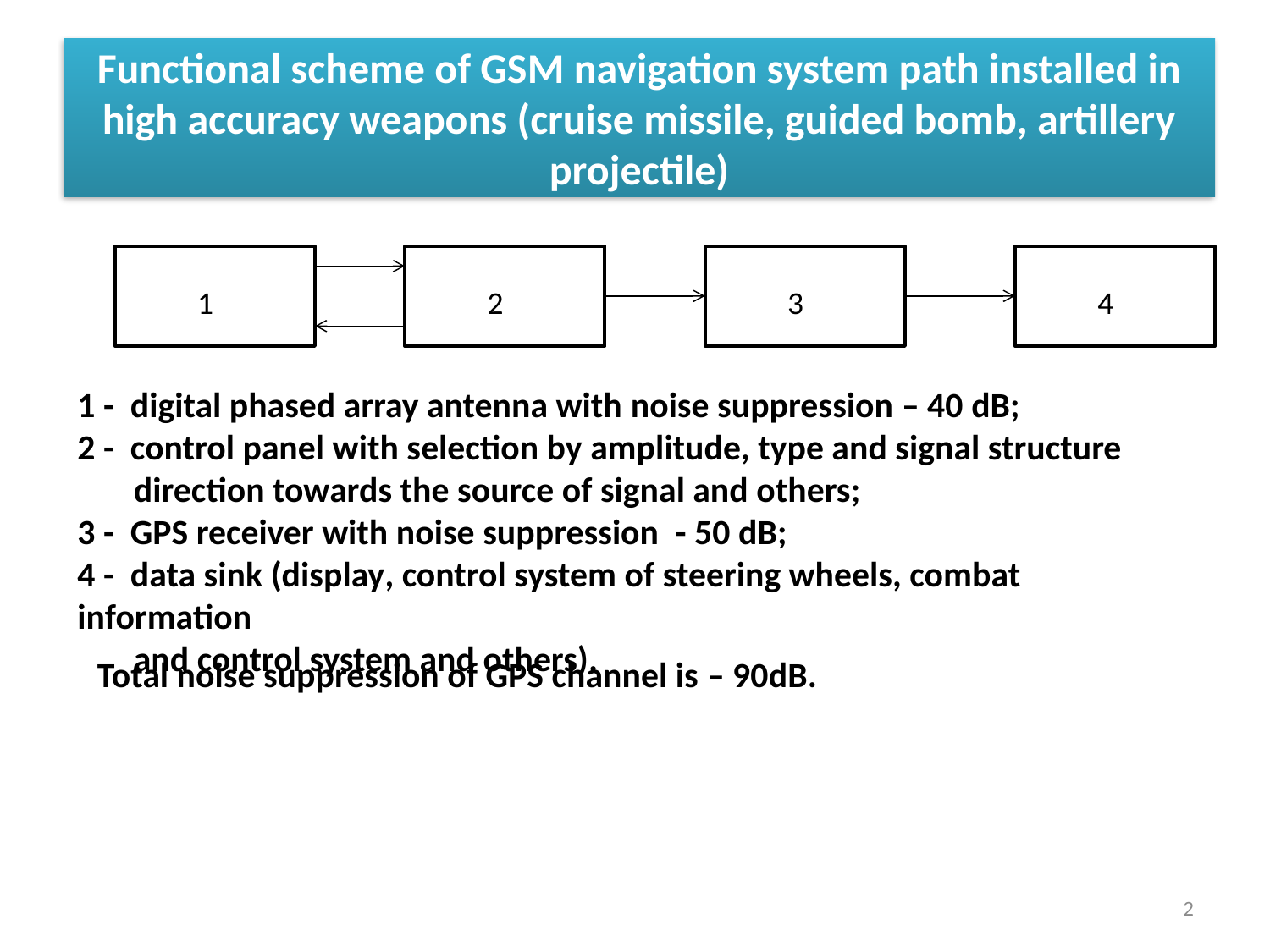

# Functional scheme of GSM navigation system path installed in high accuracy weapons (cruise missile, guided bomb, artillery projectile)

1
2
3
4
1 -  digital phased array antenna with noise suppression – 40 dB;
2 -  control panel with selection by amplitude, type and signal structure
       direction towards the source of signal and others;
3 -  GPS receiver with noise suppression  - 50 dB;
4 -  data sink (display, control system of steering wheels, combat information
       and control system and others).

Total noise suppression of GPS channel is – 90dB.
2